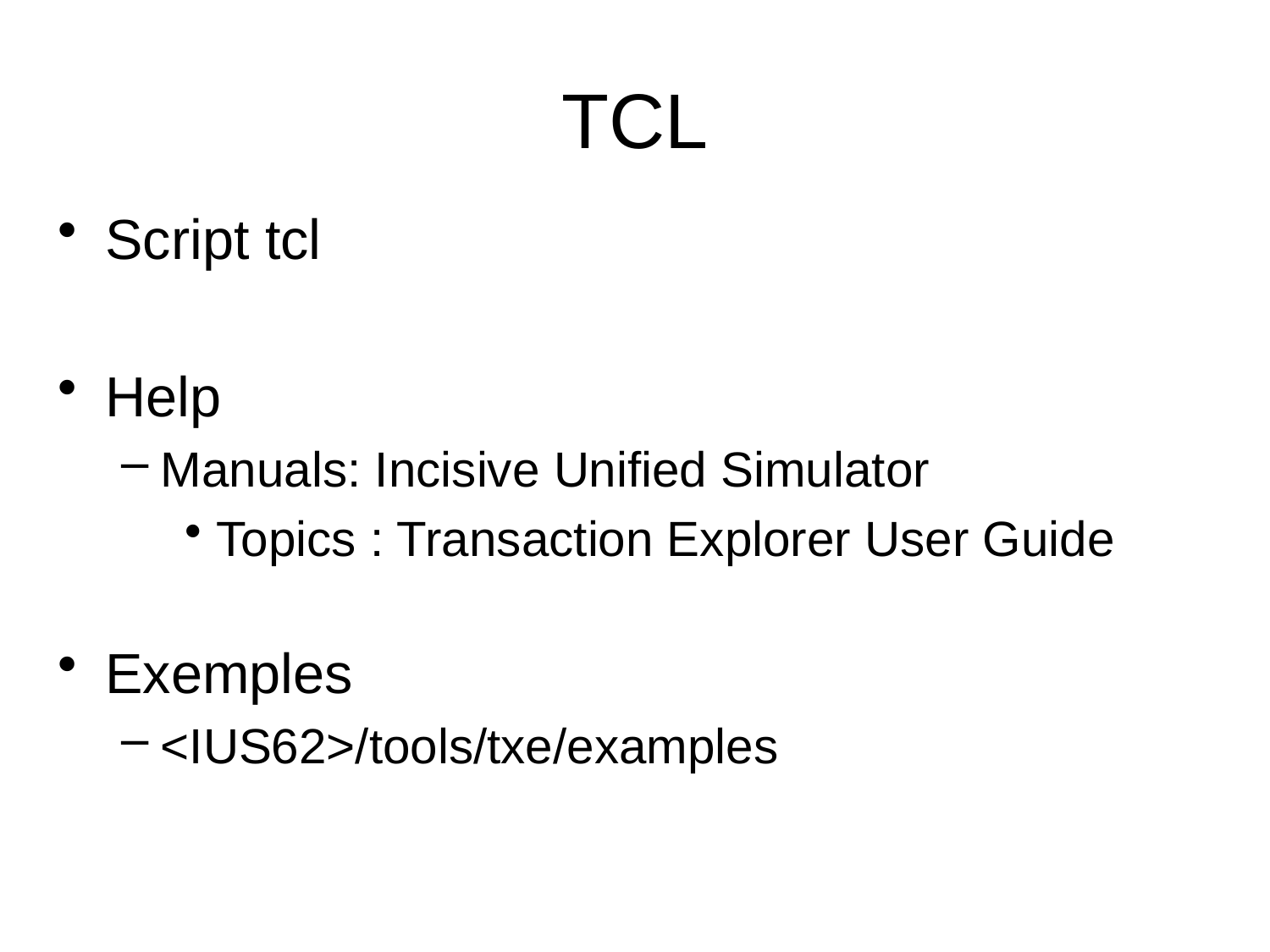

# TCL
Script tcl

Help
Manuals: Incisive Unified Simulator
Topics : Transaction Explorer User Guide

Exemples
<IUS62>/tools/txe/examples